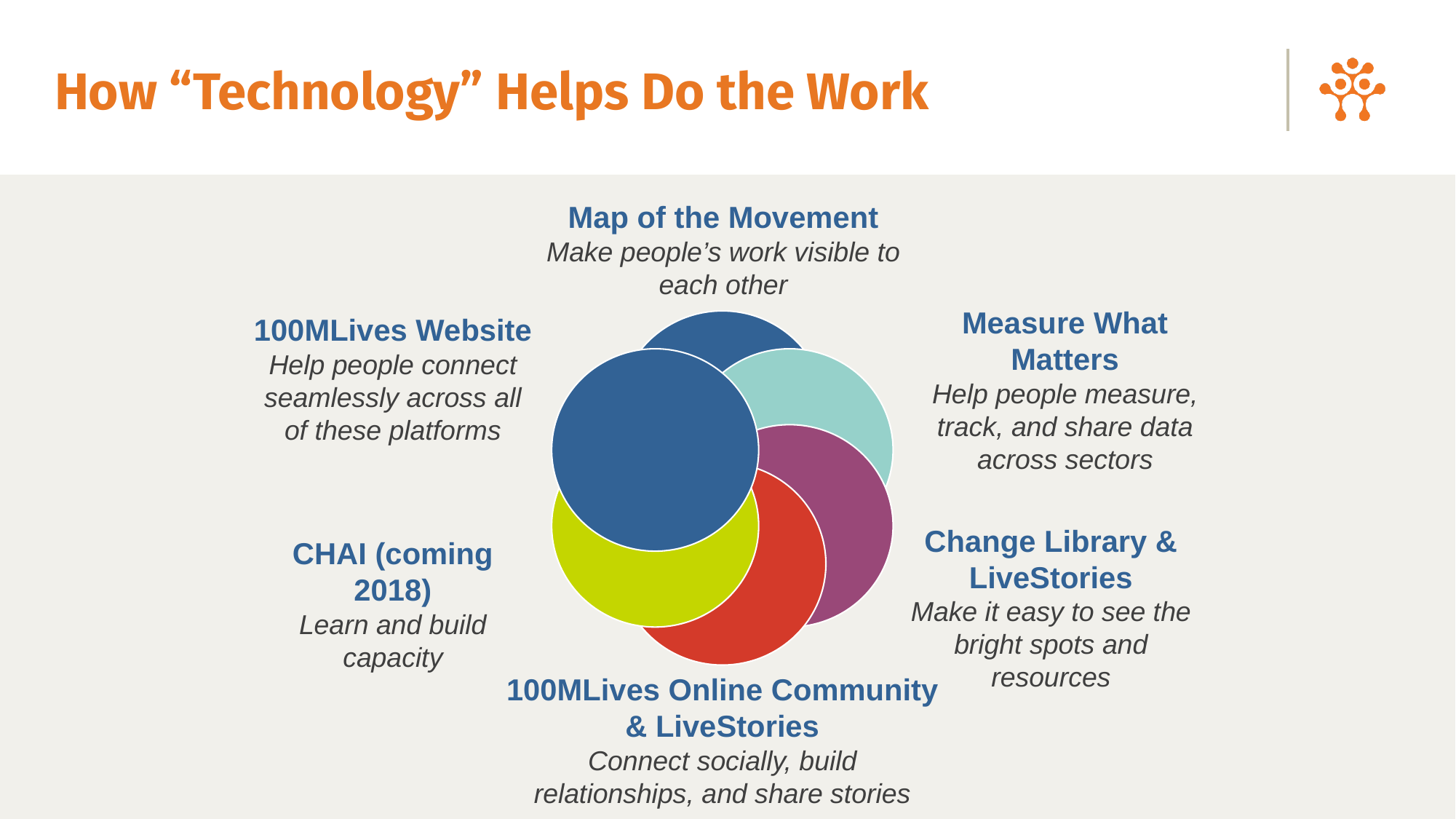

# How “Technology” Helps Do the Work
Map of the Movement
Make people’s work visible to each other
100MLives Website
Help people connect seamlessly across all of these platforms

Measure What Matters
Help people measure, track, and share data across sectors

CHAI (coming 2018)
Learn and build capacity
Change Library & LiveStories
Make it easy to see the bright spots and resources
100MLives Online Community & LiveStories
Connect socially, build relationships, and share stories